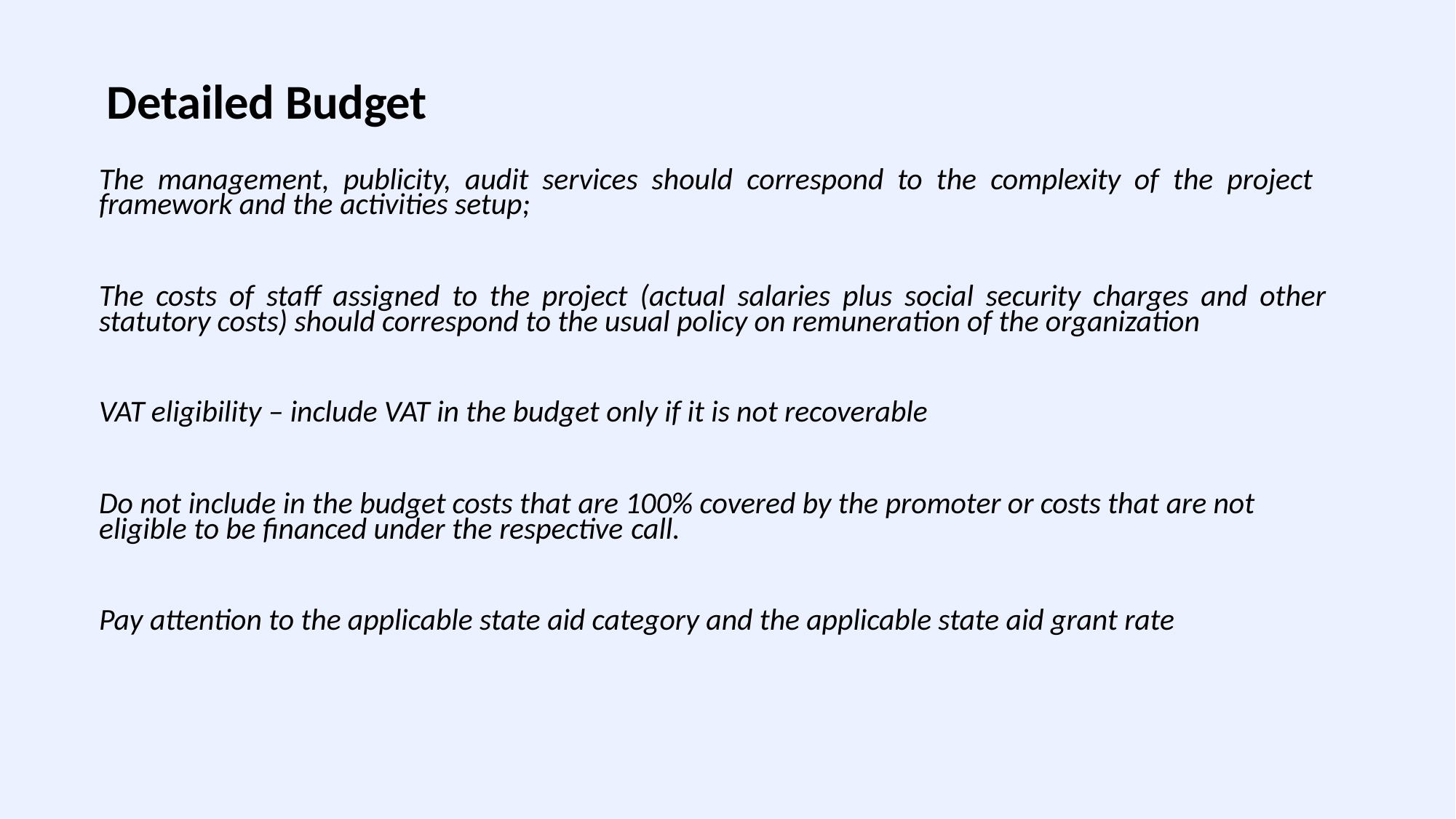

# Detailed Budget
The management, publicity, audit services should correspond to the complexity of the project  framework and the activities setup;

The costs of staff assigned to the project (actual salaries plus social security charges and other statutory costs) should correspond to the usual policy on remuneration of the organization

VAT eligibility – include VAT in the budget only if it is not recoverable

Do not include in the budget costs that are 100% covered by the promoter or costs that are not  eligible to be financed under the respective call.

Pay attention to the applicable state aid category and the applicable state aid grant rate